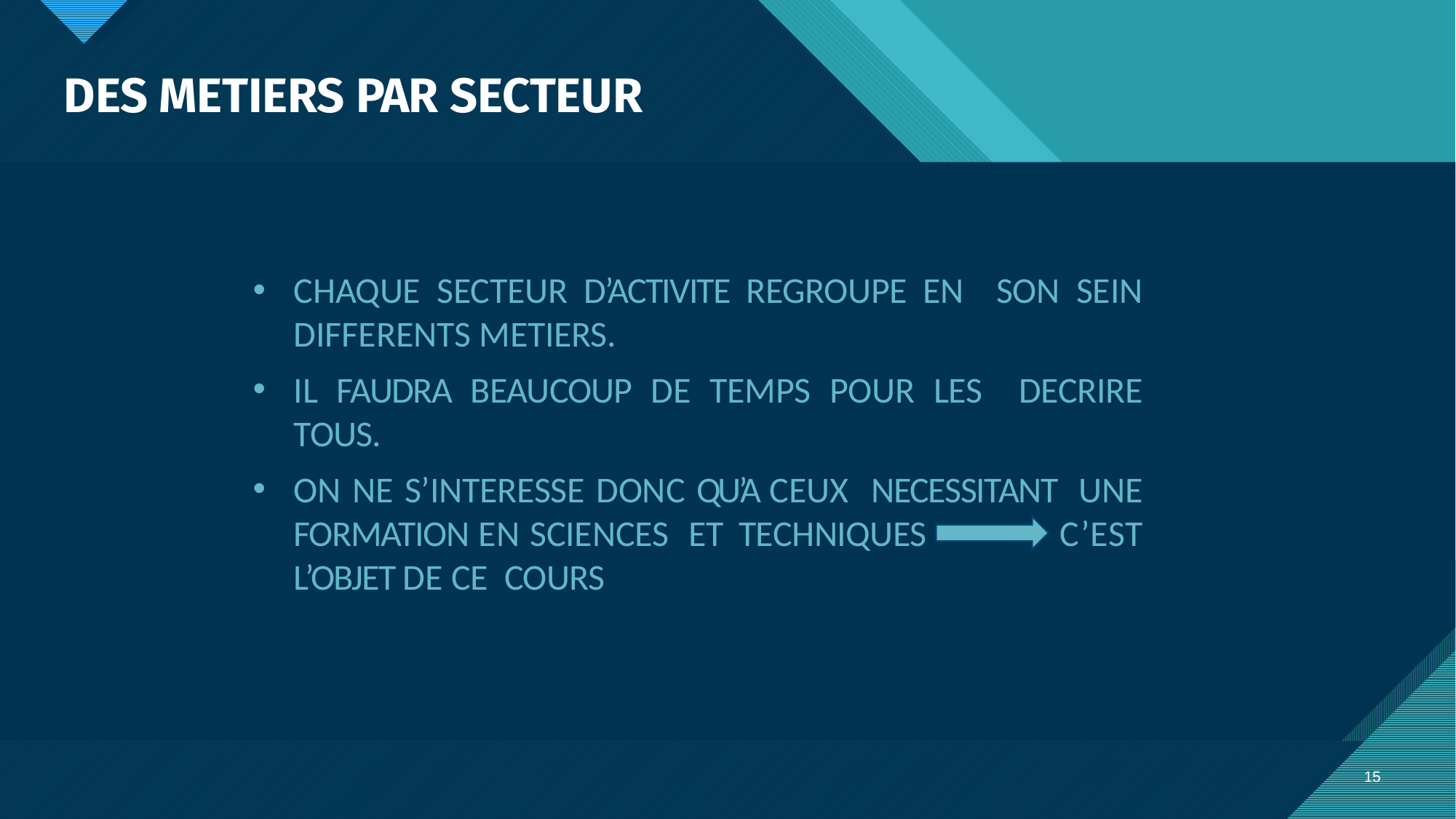

# DES METIERS PAR SECTEUR
CHAQUE SECTEUR D’ACTIVITE REGROUPE EN  SON SEIN DIFFERENTS METIERS.
IL FAUDRA BEAUCOUP DE TEMPS POUR LES  DECRIRE TOUS.
ON NE S’INTERESSE DONC QU’A CEUX  NECESSITANT UNE FORMATION EN SCIENCES  ET TECHNIQUES              C’EST L’OBJET DE CE  COURS

15